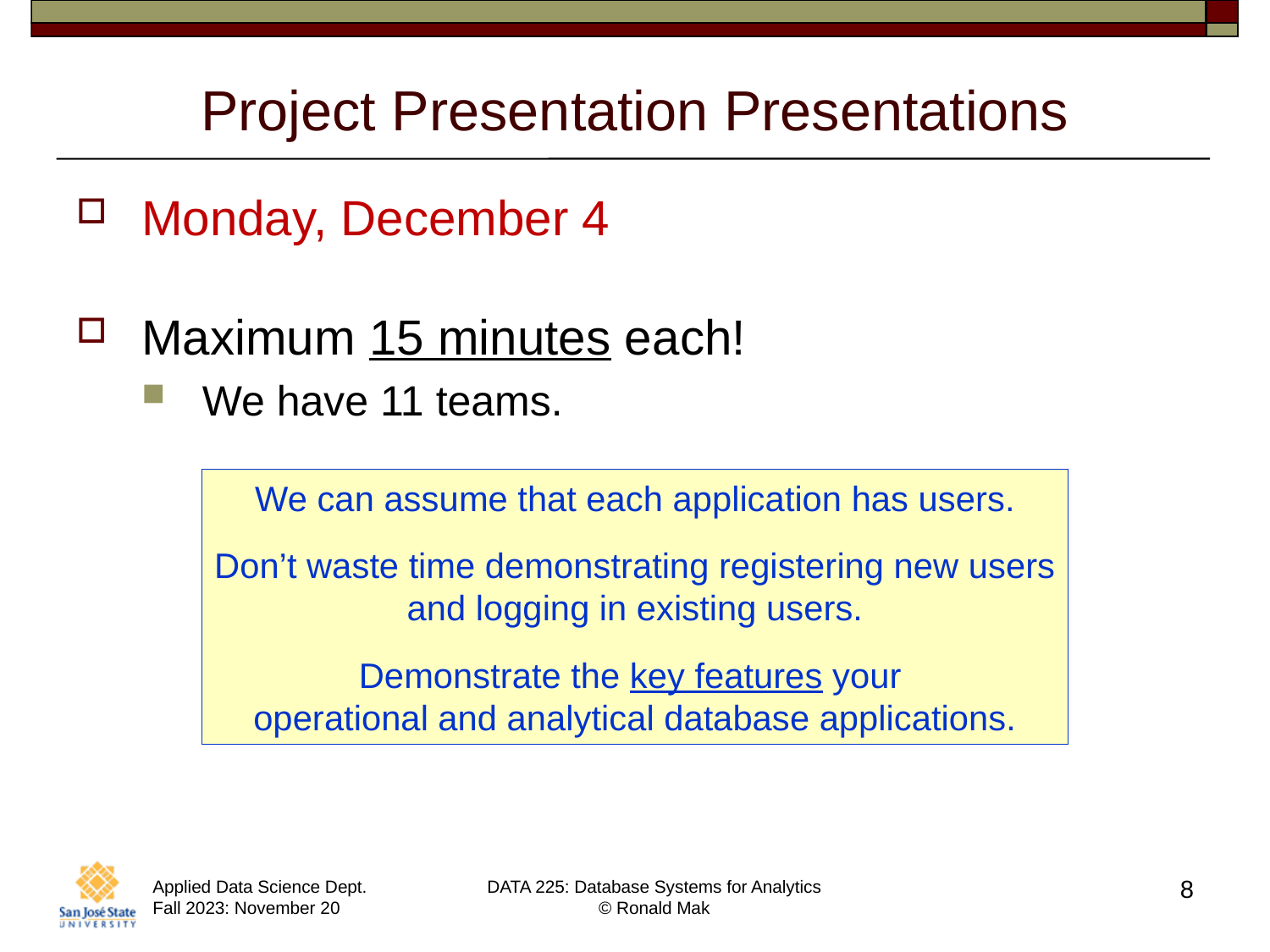

# Project Presentation Presentations
Monday, December 4

Maximum 15 minutes each!
We have 11 teams.
We can assume that each application has users.

Don’t waste time demonstrating registering new users
and logging in existing users.

Demonstrate the key features your
operational and analytical database applications.
8